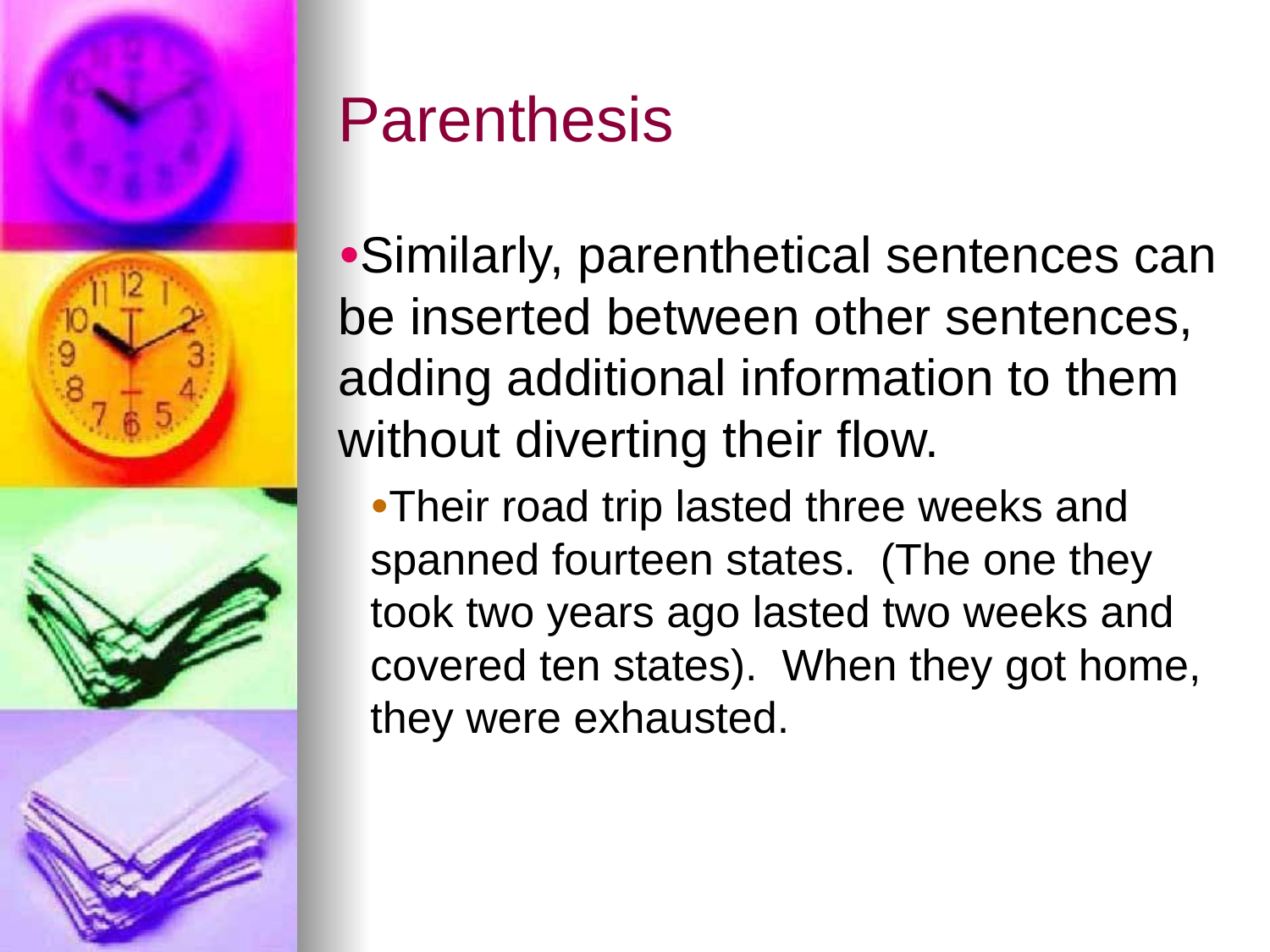

# Parenthesis
Similarly, parenthetical sentences can be inserted between other sentences, adding additional information to them without diverting their flow.
Their road trip lasted three weeks and spanned fourteen states.  (The one they took two years ago lasted two weeks and covered ten states).  When they got home, they were exhausted.